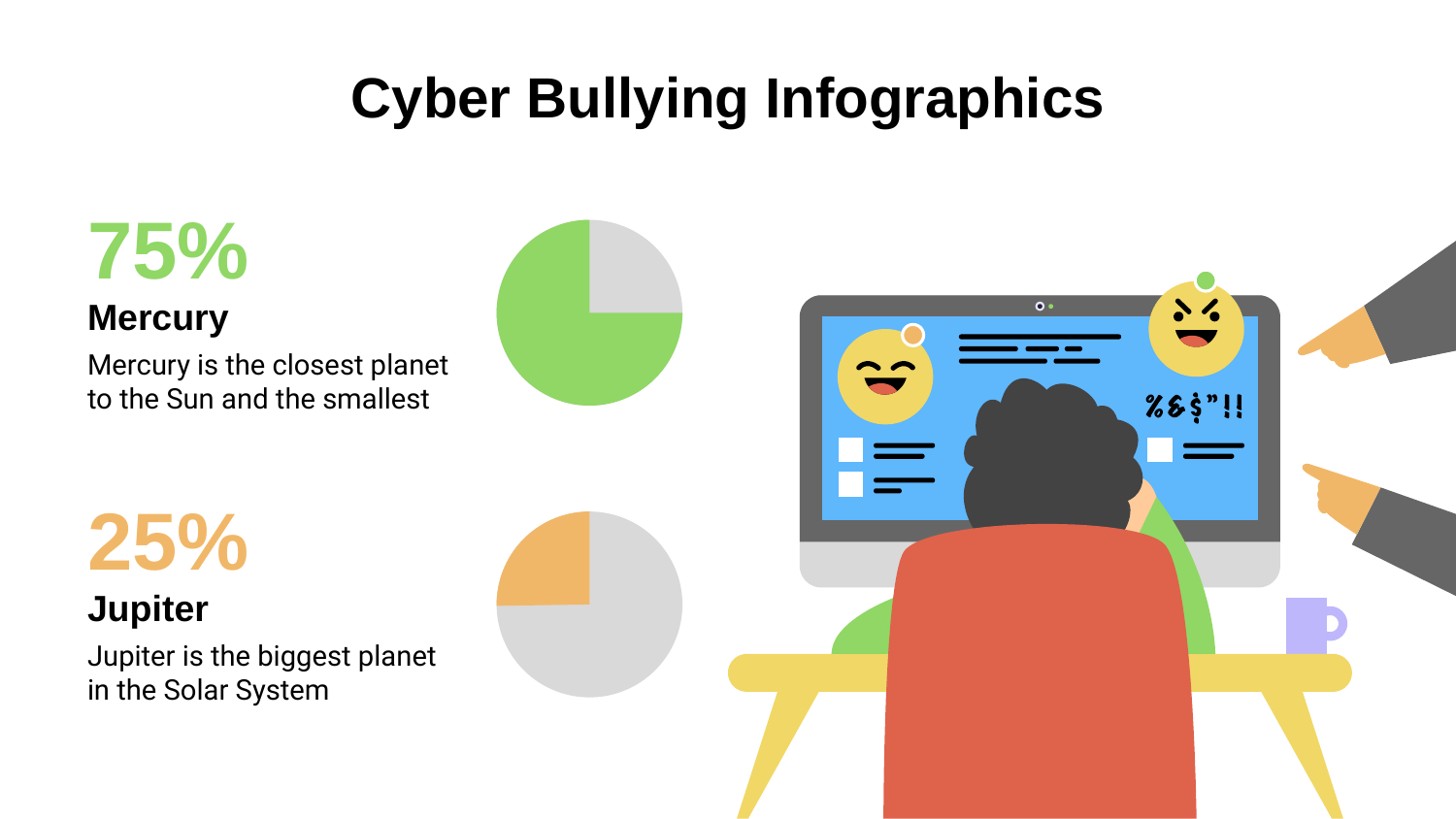

# Cyber Bullying Infographics
75%
Mercury
Mercury is the closest planet to the Sun and the smallest

25%
Jupiter
Jupiter is the biggest planet in the Solar System